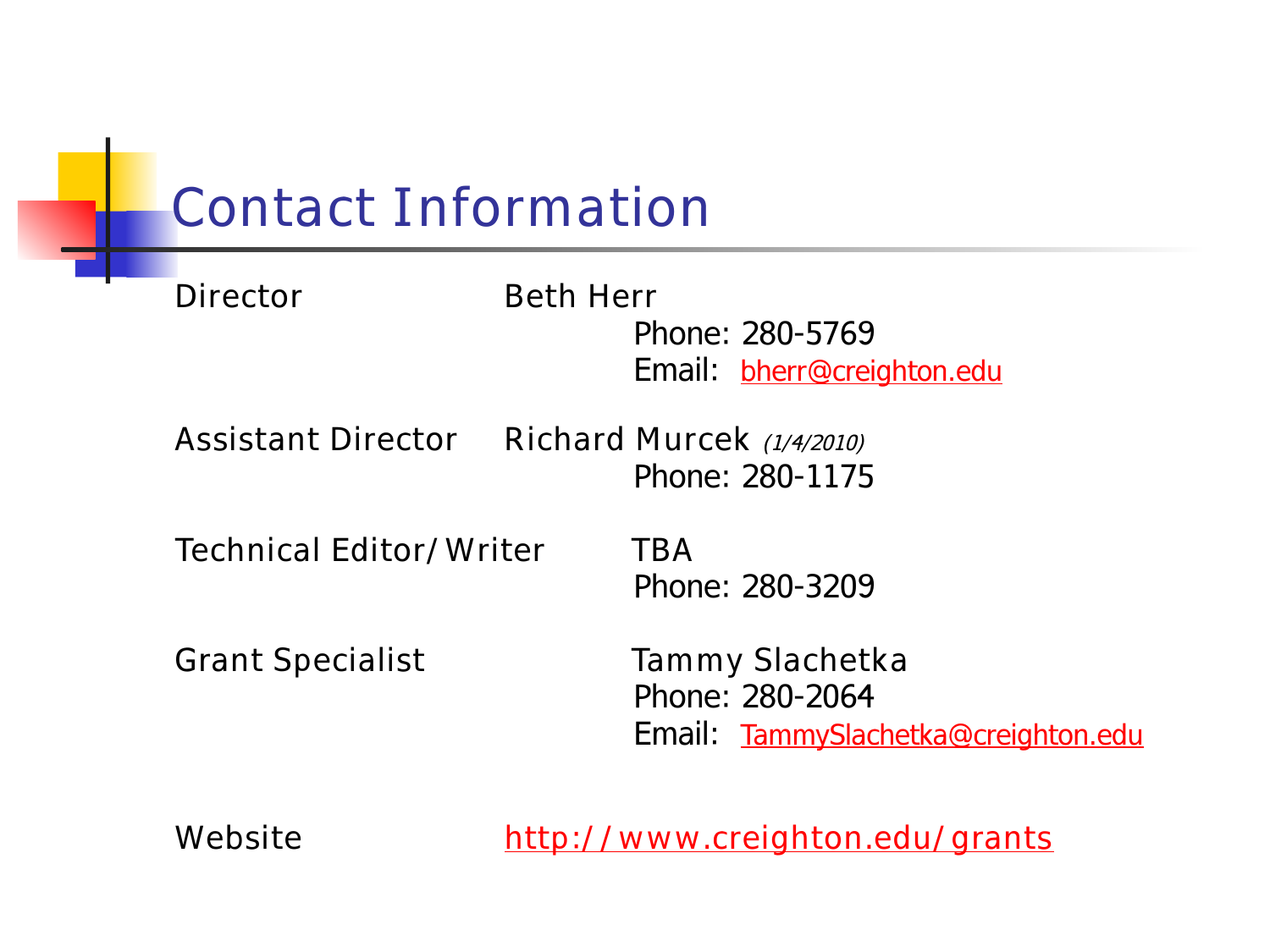

# Contact Information

Director		   Beth Herr
				   Phone: 280-5769
				   Email:  bherr@creighton.edu

Assistant Director	   Richard Murcek (1/4/2010)
				   Phone: 280-1175

Technical Editor/Writer	   TBA
				   Phone: 280-3209

Grant Specialist		   Tammy Slachetka
				   Phone: 280-2064
				   Email:  TammySlachetka@creighton.edu

Website		   http://www.creighton.edu/grants